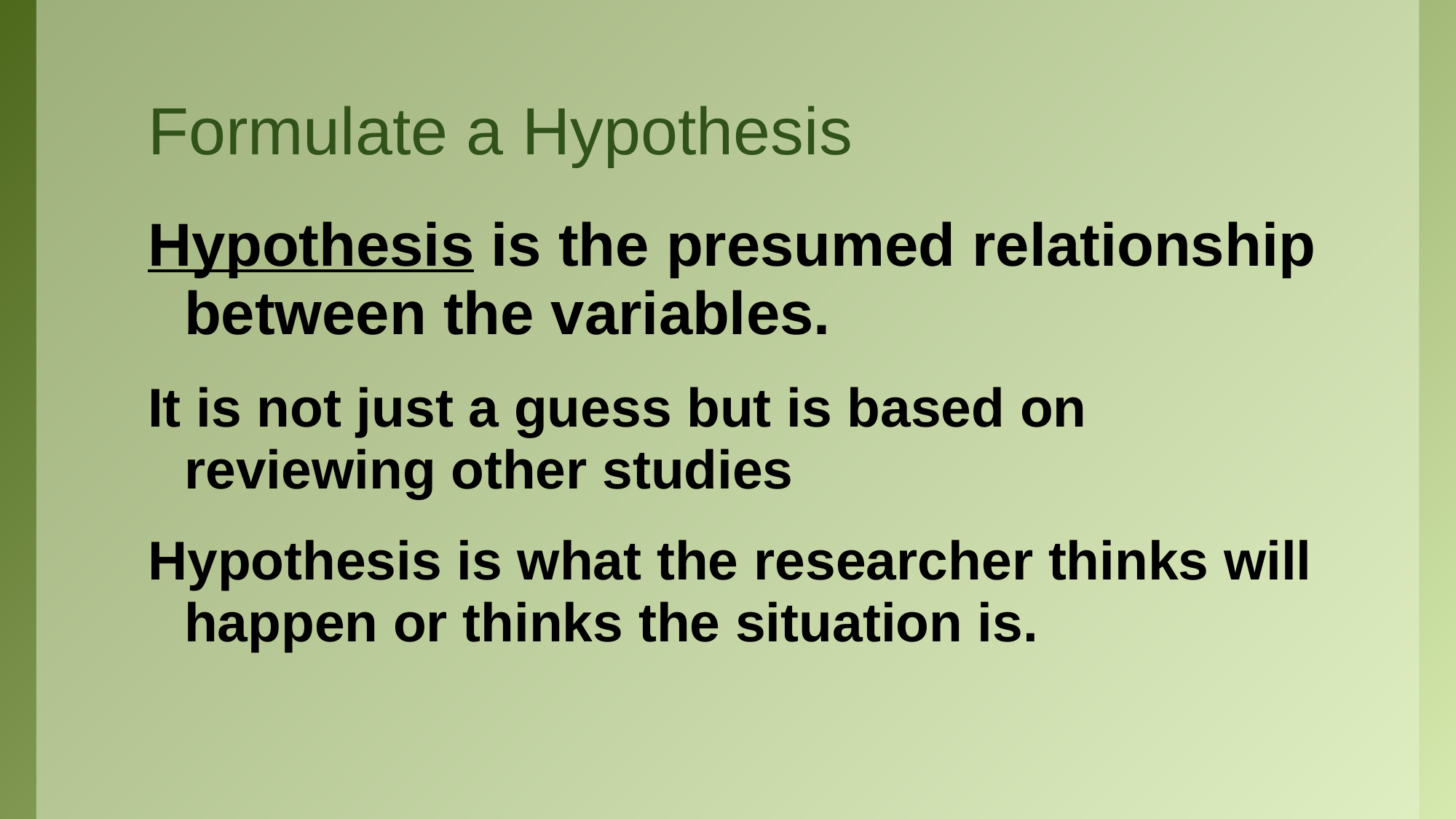

# Formulate a Hypothesis
Hypothesis is the presumed relationship between the variables.
It is not just a guess but is based on reviewing other studies
Hypothesis is what the researcher thinks will happen or thinks the situation is.